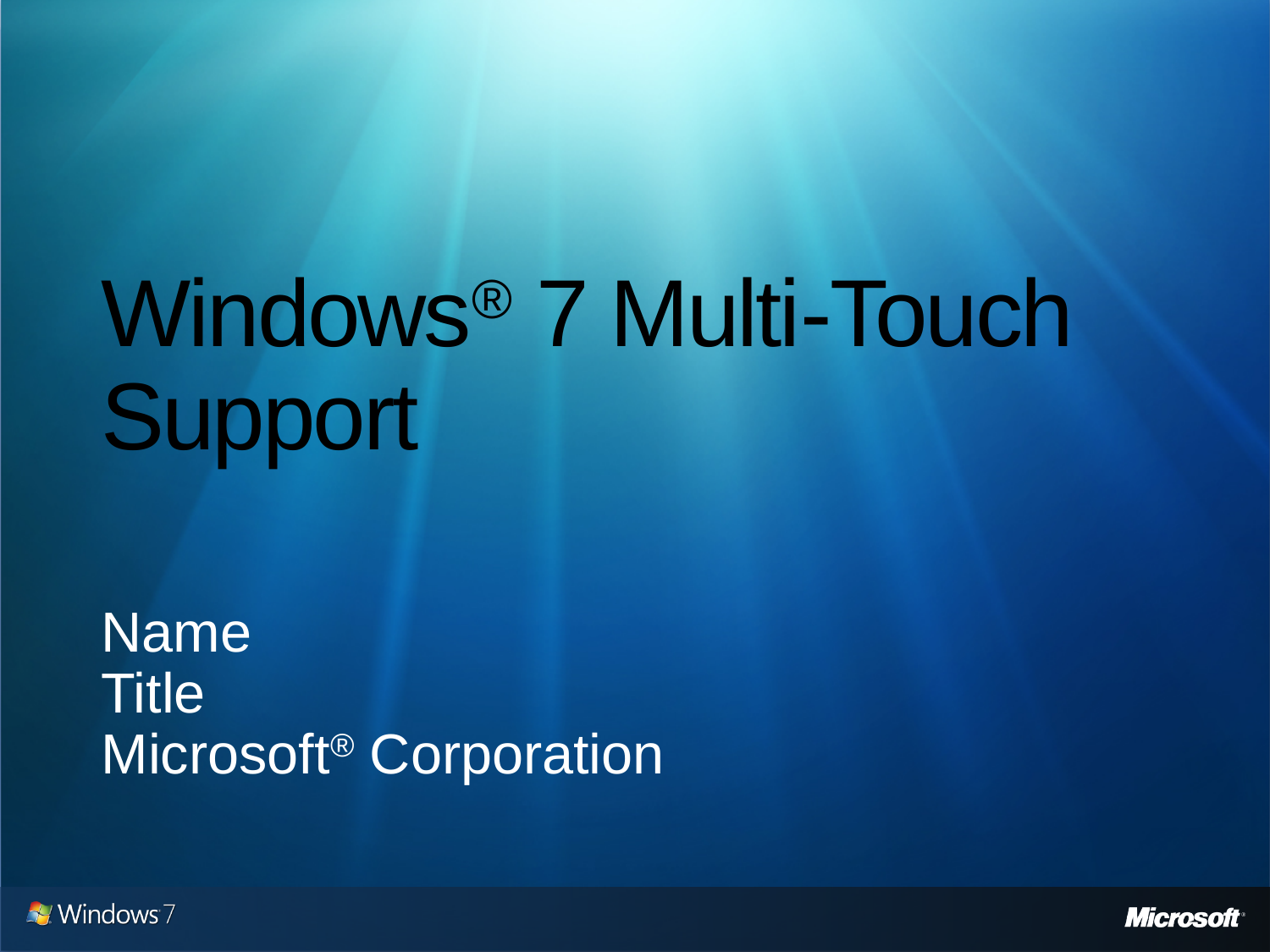

# Windows® 7 Multi-Touch Support
Name
Title
Microsoft® Corporation